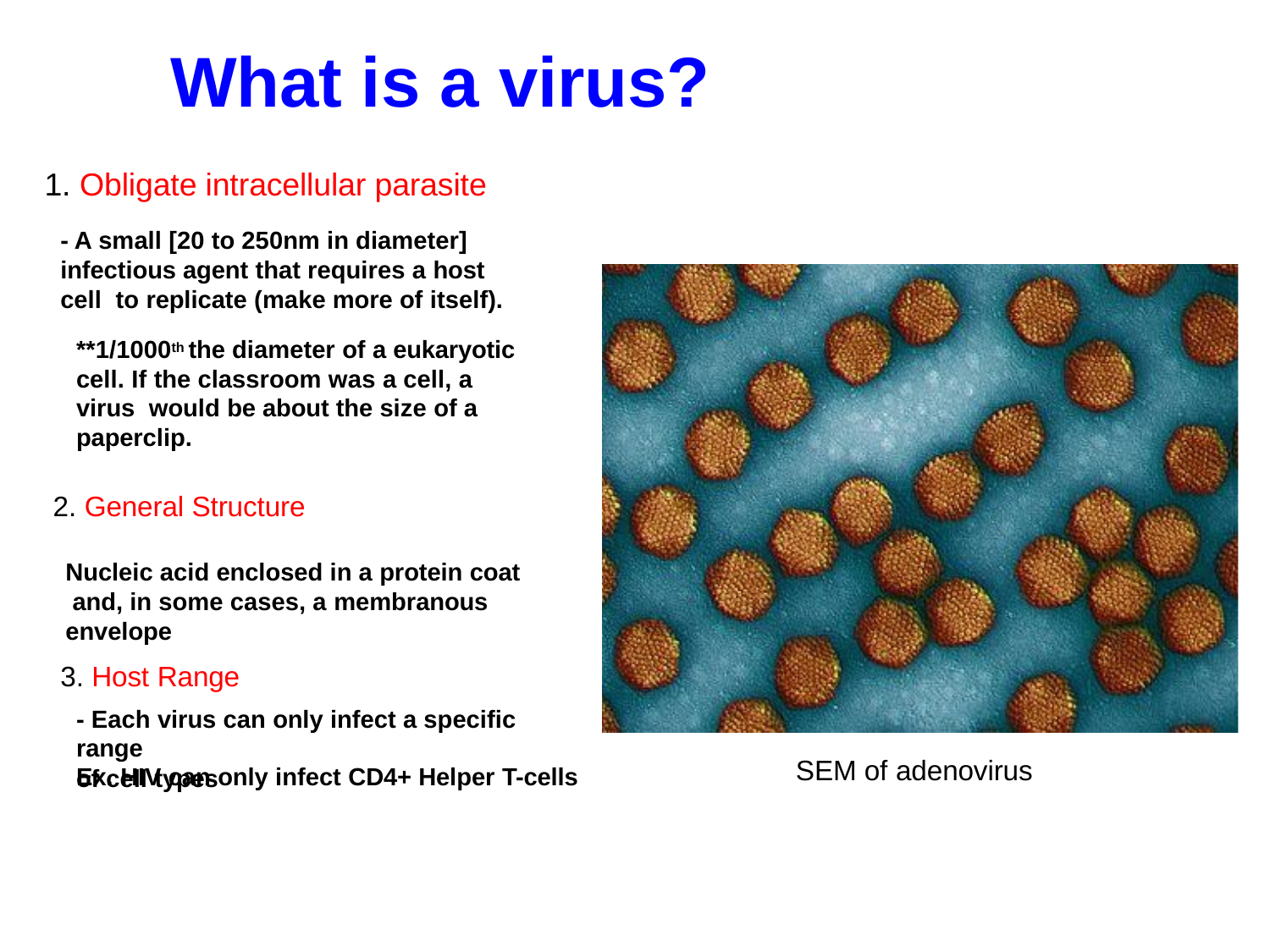

# What is a virus?
1. Obligate intracellular parasite
- A small [20 to 250nm in diameter]  infectious agent that requires a host cell  to replicate (make more of itself).
**1/1000th the diameter of a eukaryotic  cell. If the classroom was a cell, a virus  would be about the size of a paperclip.

General Structure

Nucleic acid enclosed in a protein coat  and, in some cases, a membranous  envelope
Host Range
- Each virus can only infect a specific range
of cell types

SEM of adenovirus
Ex. HIV can only infect CD4+ Helper T-cells